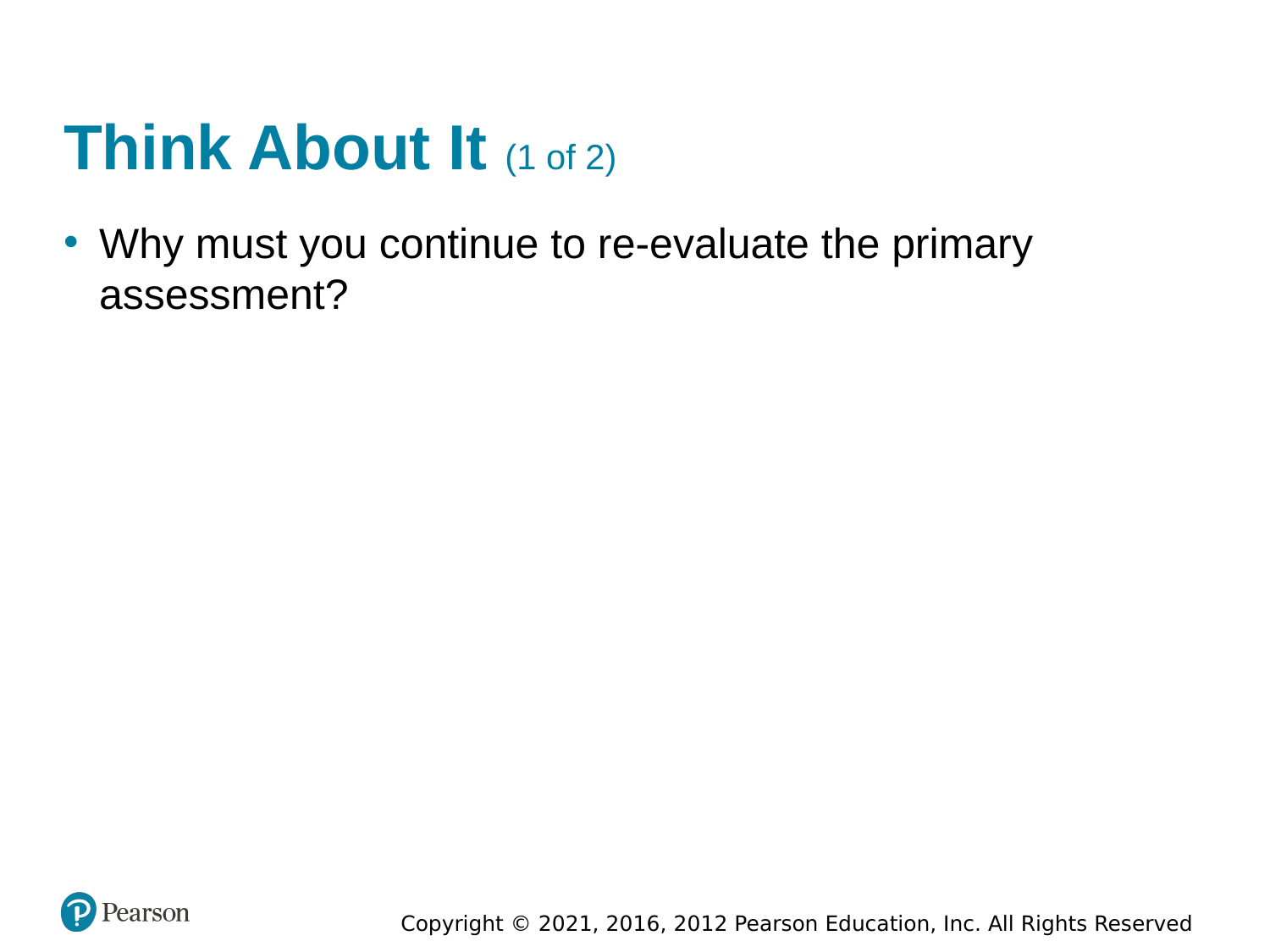

# Think About It (1 of 2)
Why must you continue to re-evaluate the primary assessment?